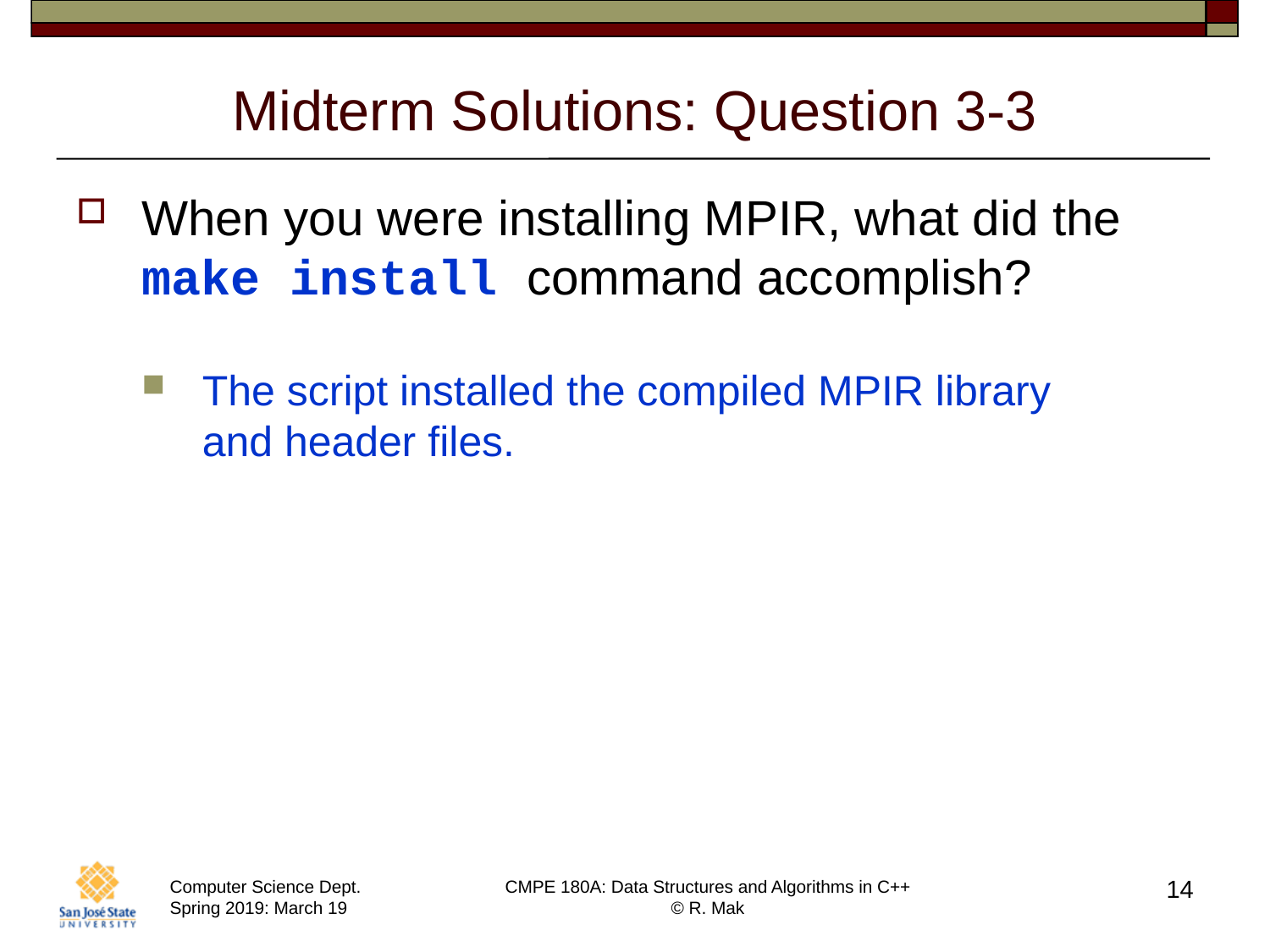

# Midterm Solutions: Question 3-3
When you were installing MPIR, what did the make install command accomplish?

The script installed the compiled MPIR library
and header files.
14